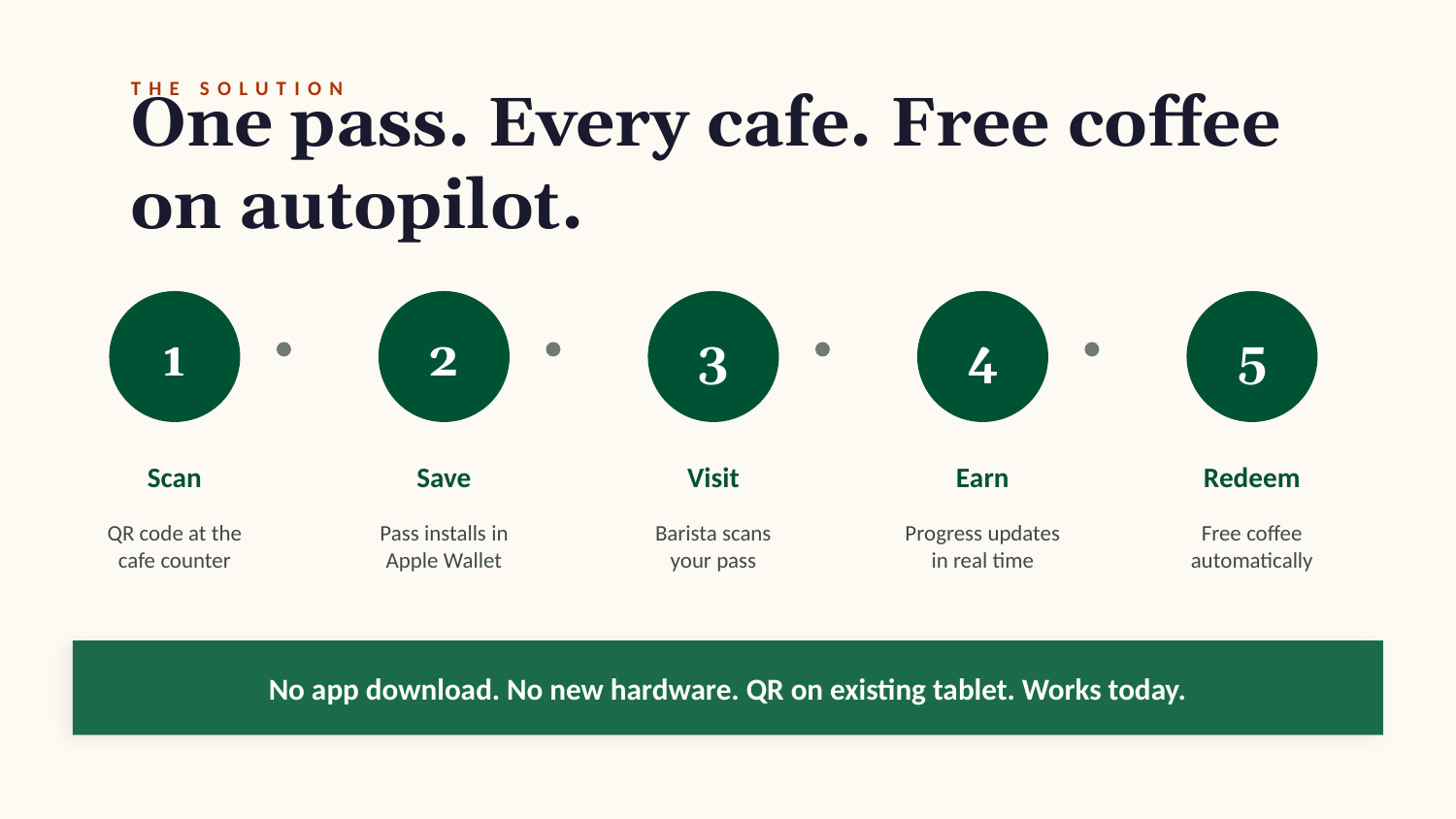

THE SOLUTION
One pass. Every cafe. Free coffee on autopilot.

1

2

3

4

5

Scan
Save
Visit
Earn
Redeem
QR code at the
cafe counter
Pass installs in
Apple Wallet
Barista scans
your pass
Progress updates
in real time
Free coffee
automatically

No app download. No new hardware. QR on existing tablet. Works today.